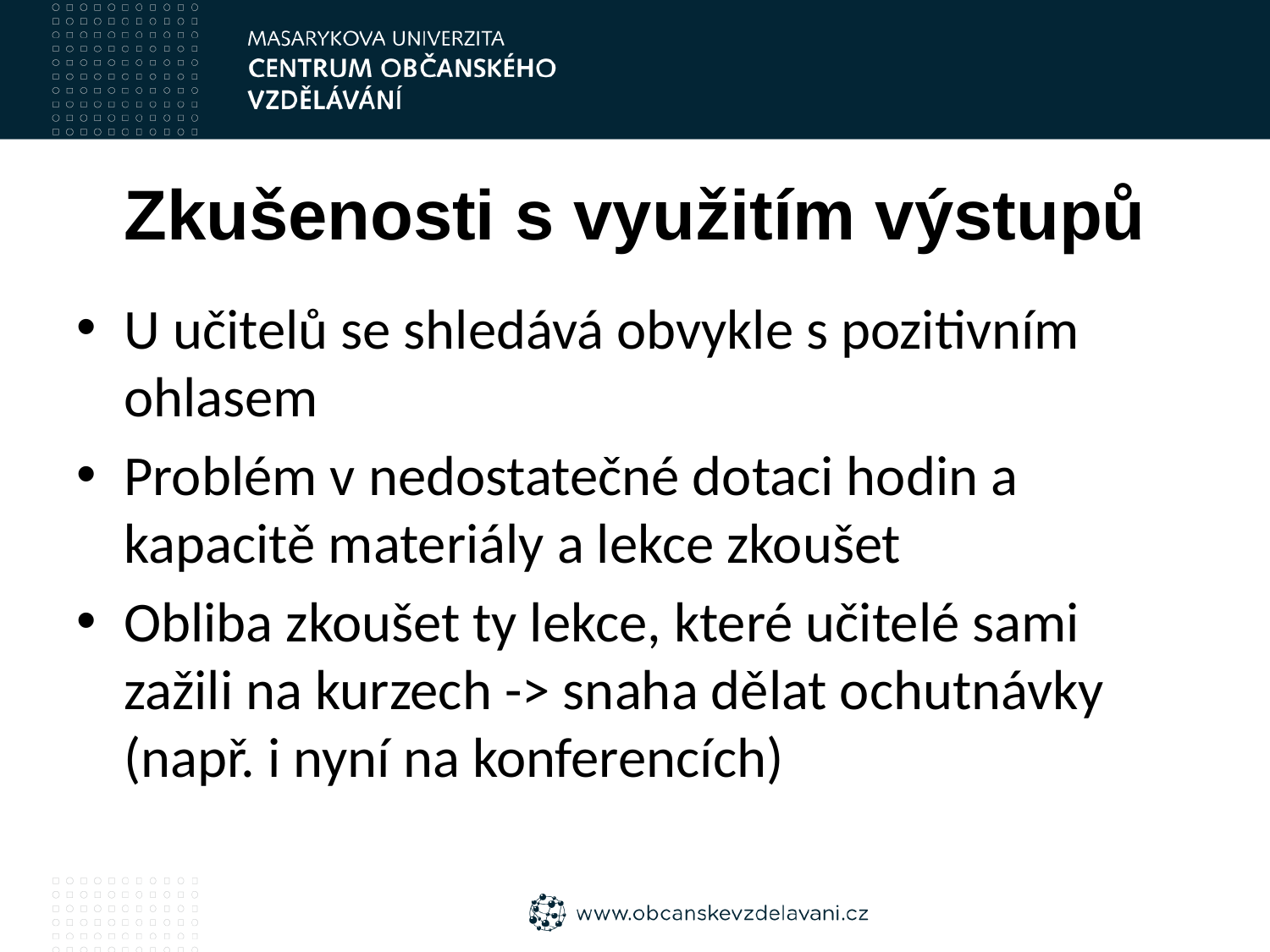

# Zkušenosti s využitím výstupů
U učitelů se shledává obvykle s pozitivním ohlasem
Problém v nedostatečné dotaci hodin a kapacitě materiály a lekce zkoušet
Obliba zkoušet ty lekce, které učitelé sami zažili na kurzech -> snaha dělat ochutnávky (např. i nyní na konferencích)